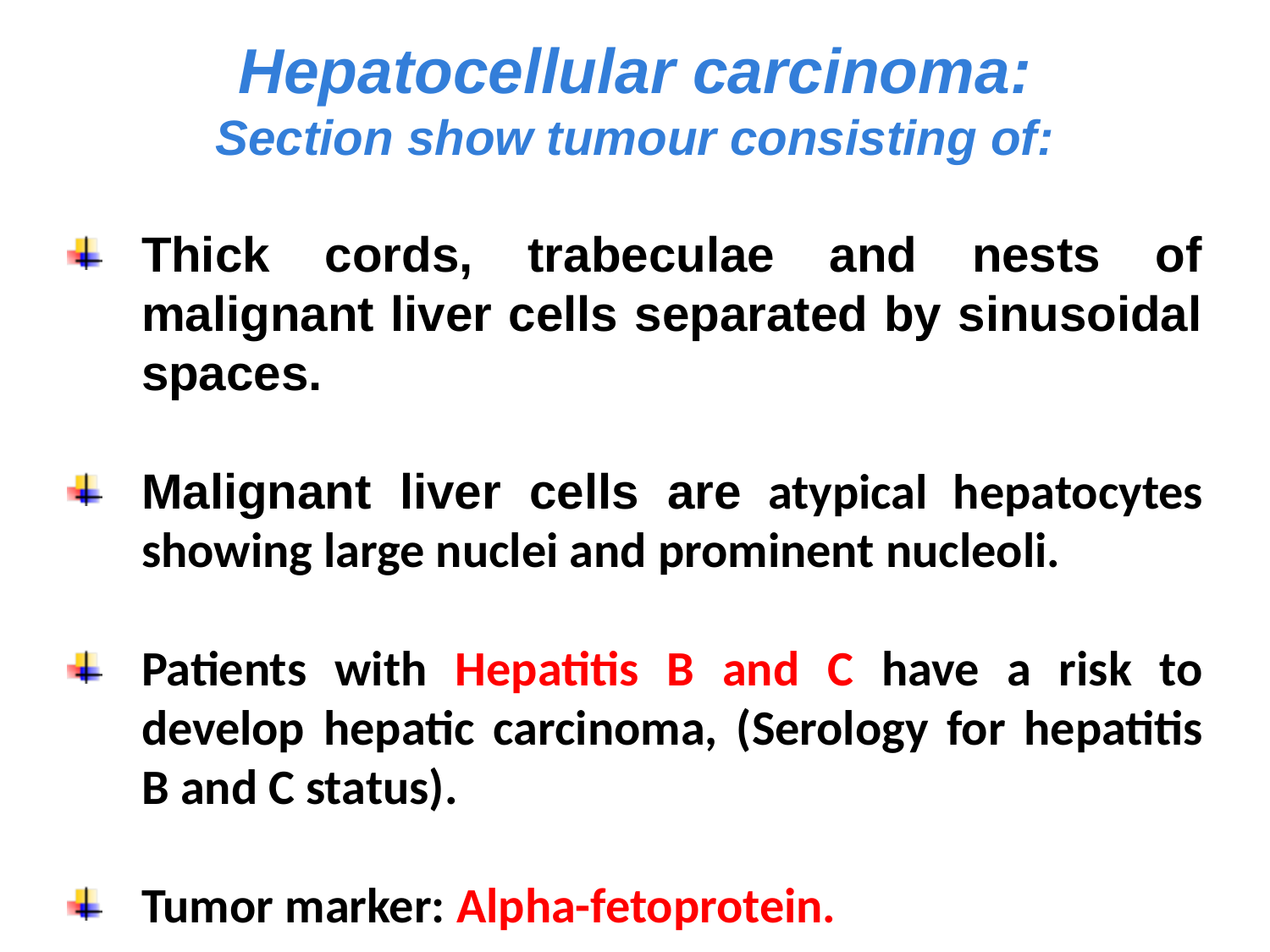

# Hepatocellular carcinoma: Section show tumour consisting of:
Thick cords, trabeculae and nests of malignant liver cells separated by sinusoidal spaces.

Malignant liver cells are atypical hepatocytes showing large nuclei and prominent nucleoli.

Patients with Hepatitis B and C have a risk to develop hepatic carcinoma, (Serology for hepatitis B and C status).

Tumor marker: Alpha-fetoprotein.